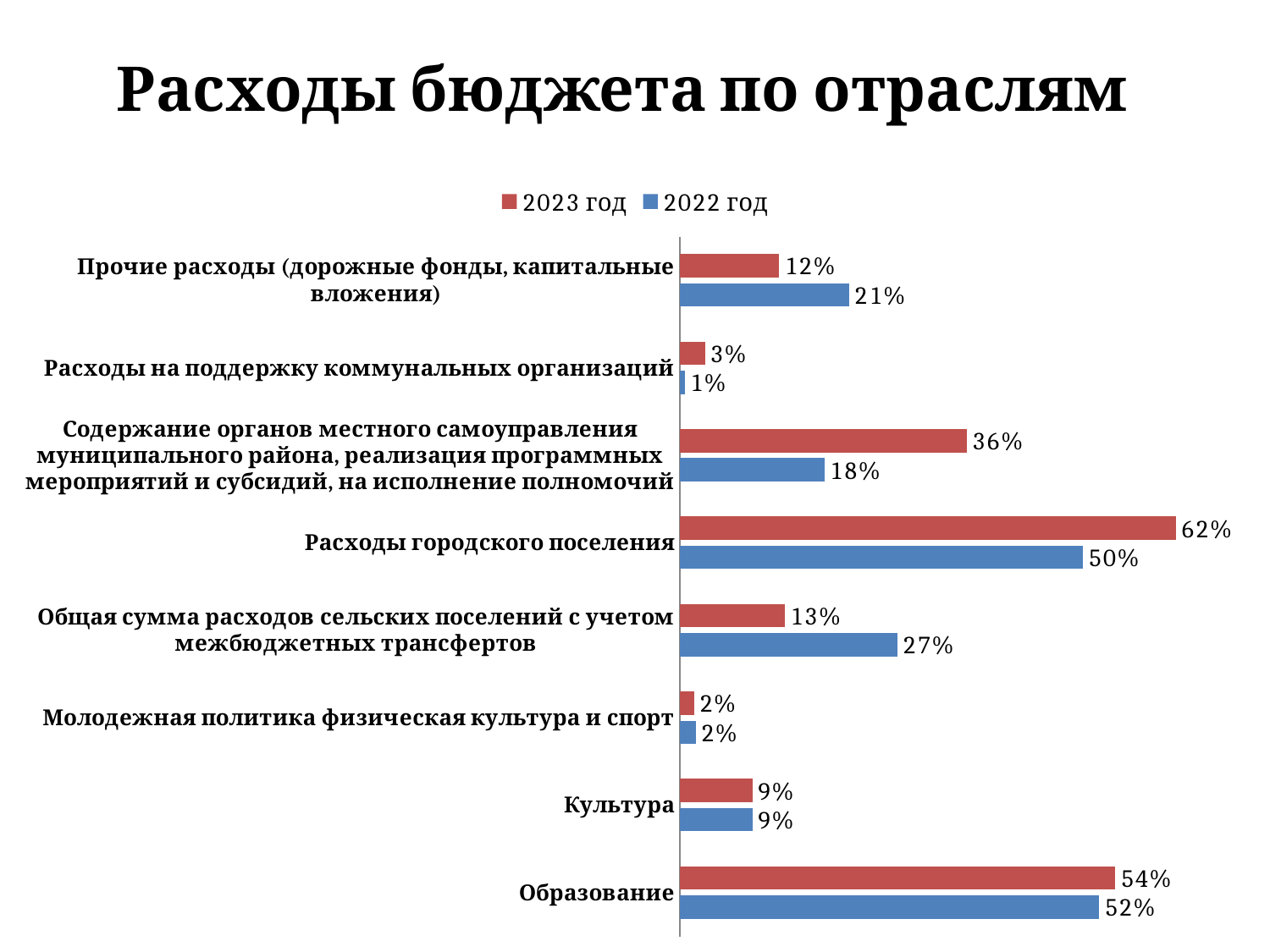

# Расходы бюджета по отраслям

### Chart

| Category | 2022 год | 2023 год |
|---|---|---|
| Образование | 0.52 | 0.54 |
| Культура | 0.09 | 0.09 |
| Молодежная политика физическая культура и спорт | 0.02 | 0.018 |
| Общая сумма расходов сельских поселений с учетом межбюджетных трансфертов | 0.27 | 0.13 |
| Расходы городского поселения | 0.5 | 0.615 |
| Содержание органов местного самоуправления муниципального района, реализация программных мероприятий и субсидий, на исполнение полномочий | 0.179 | 0.356 |
| Расходы на поддержку коммунальных организаций | 0.006 | 0.031 |
| Прочие расходы (дорожные фонды, капитальные вложения) | 0.21 | 0.123 |